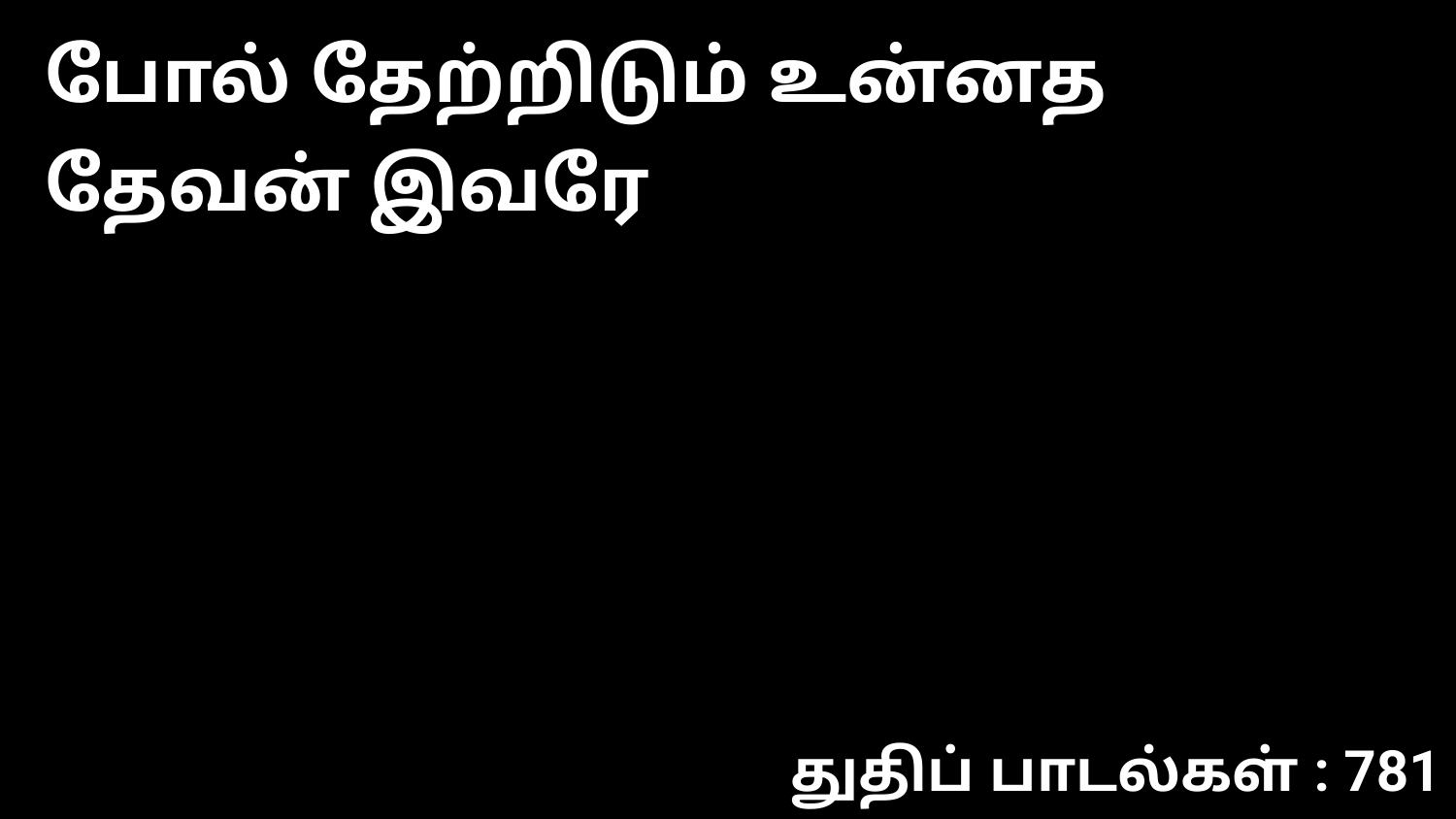

போல் தேற்றிடும் உன்னத தேவன் இவரே
துதிப் பாடல்கள் : 781